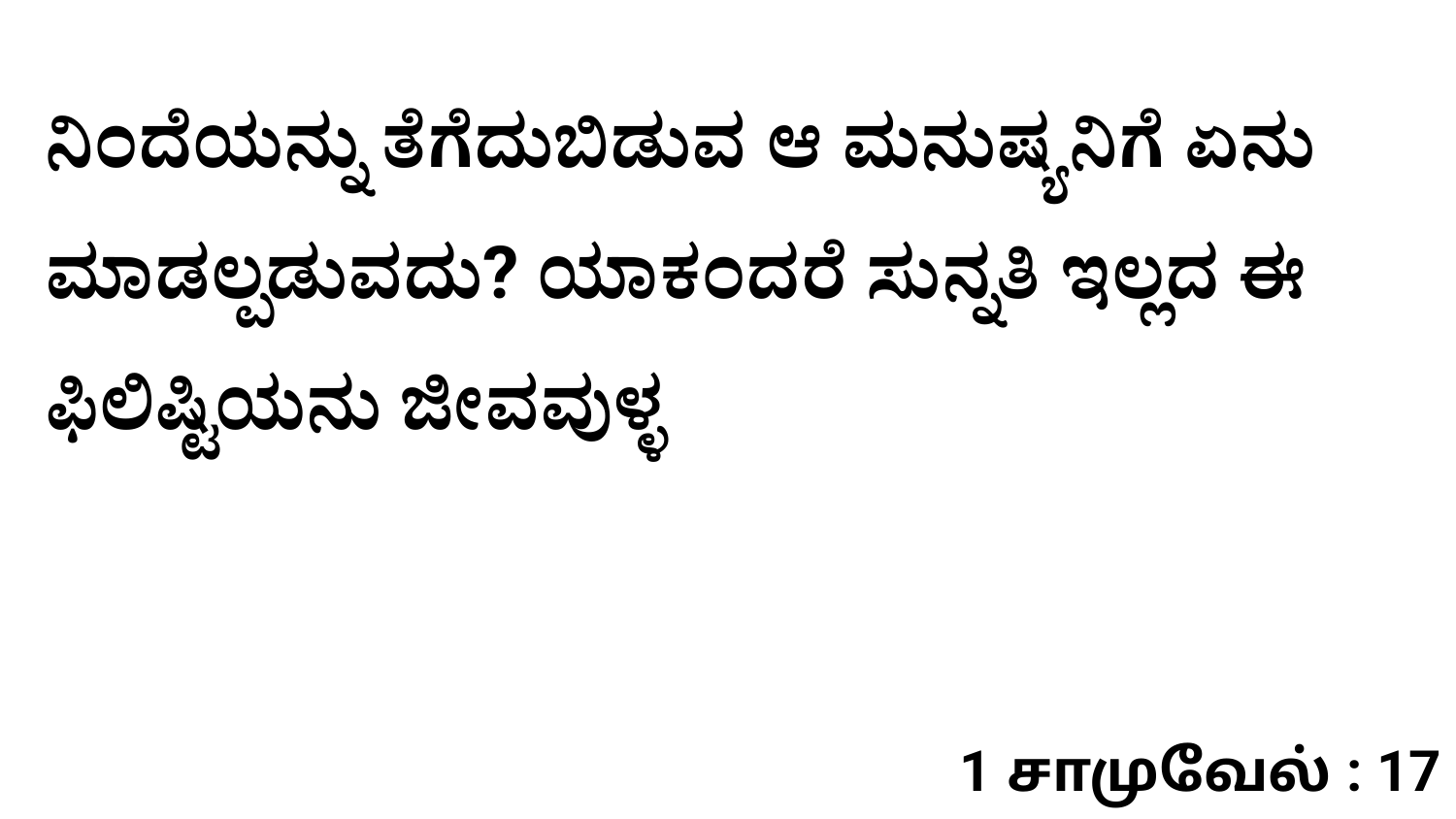

ನಿಂದೆಯನ್ನು ತೆಗೆದುಬಿಡುವ ಆ ಮನುಷ್ಯನಿಗೆ ಏನು ಮಾಡಲ್ಪಡುವದು? ಯಾಕಂದರೆ ಸುನ್ನತಿ ಇಲ್ಲದ ಈ ಫಿಲಿಷ್ಟಿಯನು ಜೀವವುಳ್ಳ
1 சாமுவேல் : 17